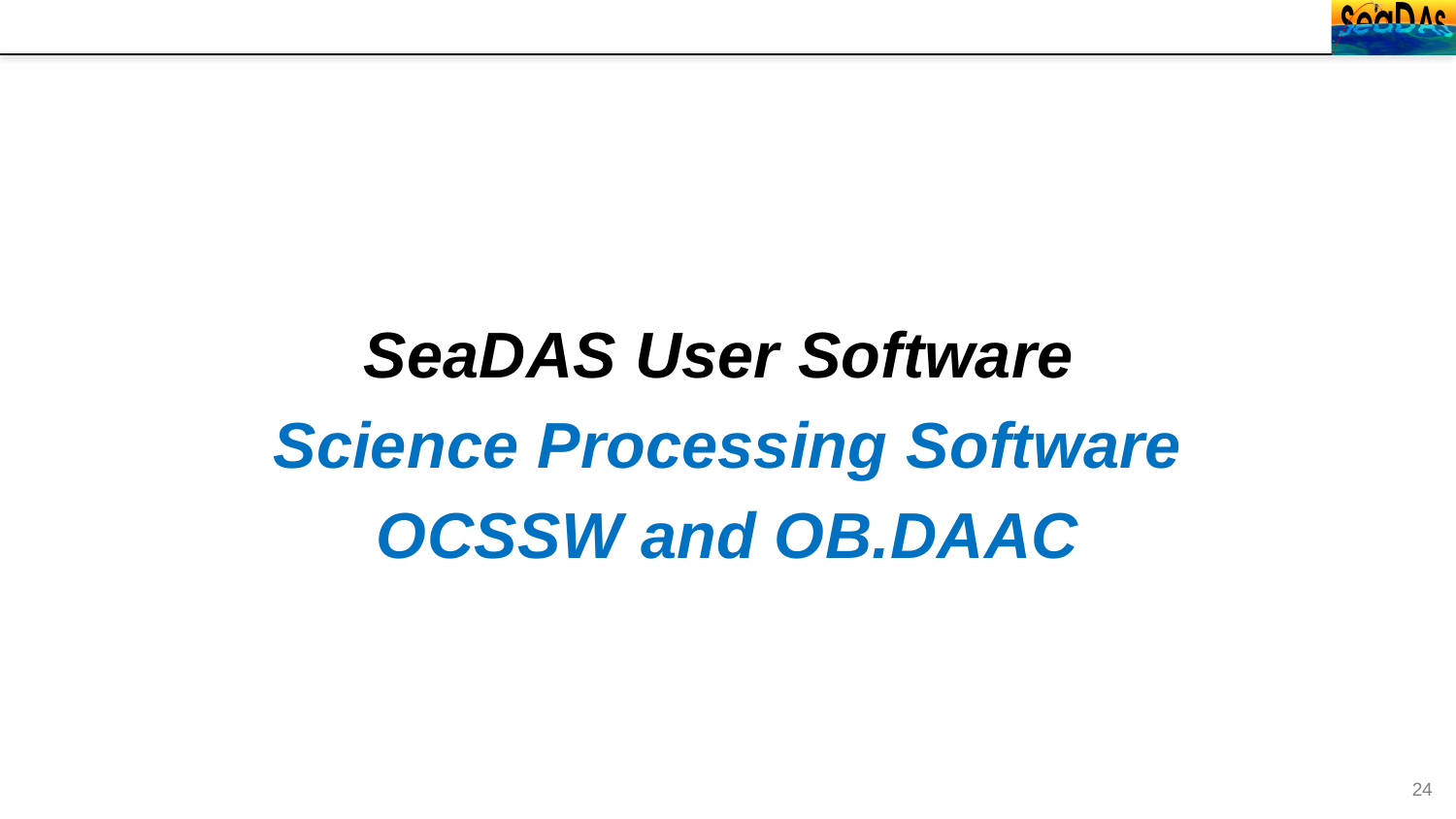

#
SeaDAS User Software
Science Processing Software
OCSSW and OB.DAAC